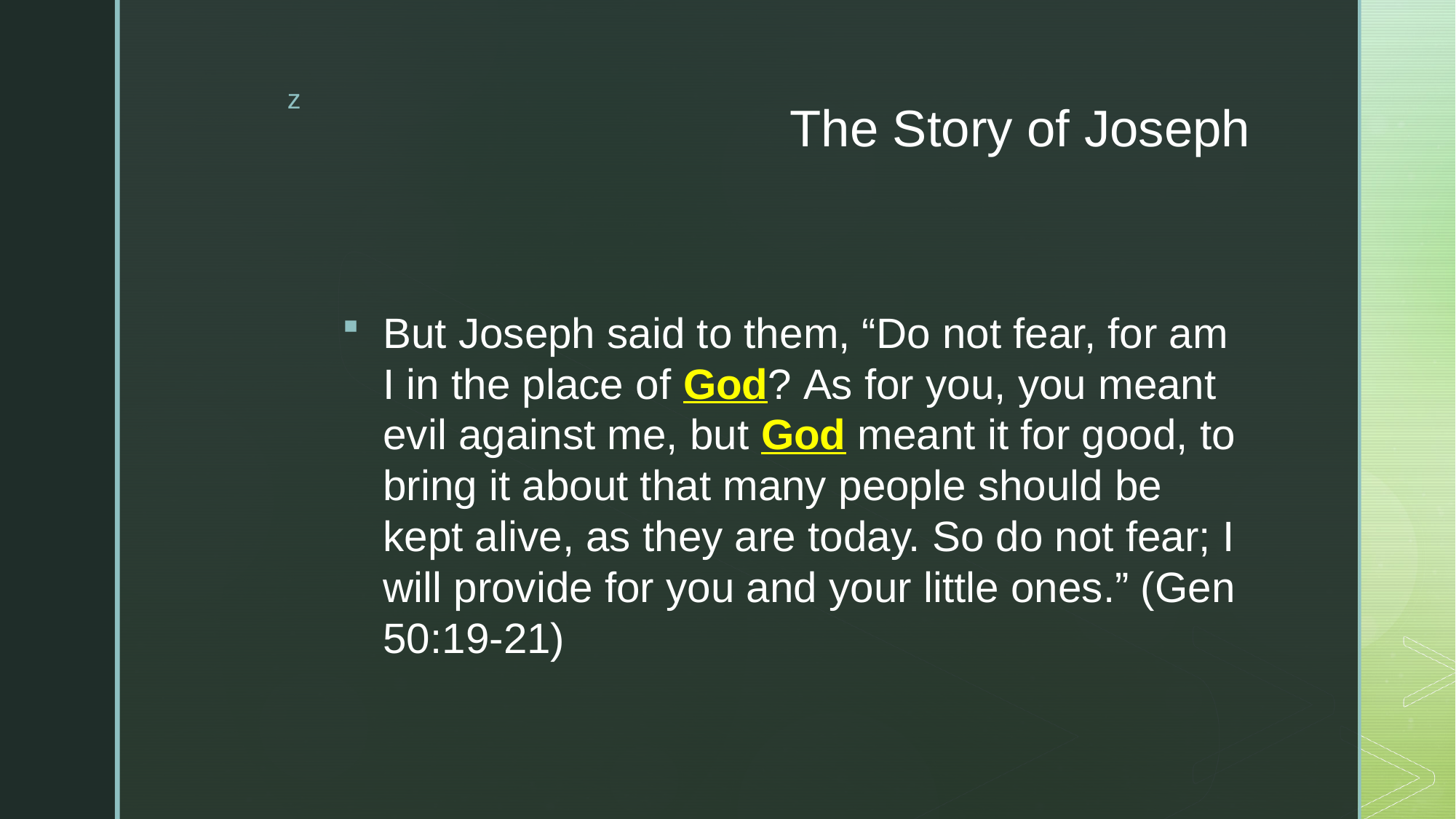

# The Story of Joseph
But Joseph said to them, “Do not fear, for am I in the place of God? As for you, you meant evil against me, but God meant it for good, to bring it about that many people should be kept alive, as they are today. So do not fear; I will provide for you and your little ones.” (Gen 50:19-21)